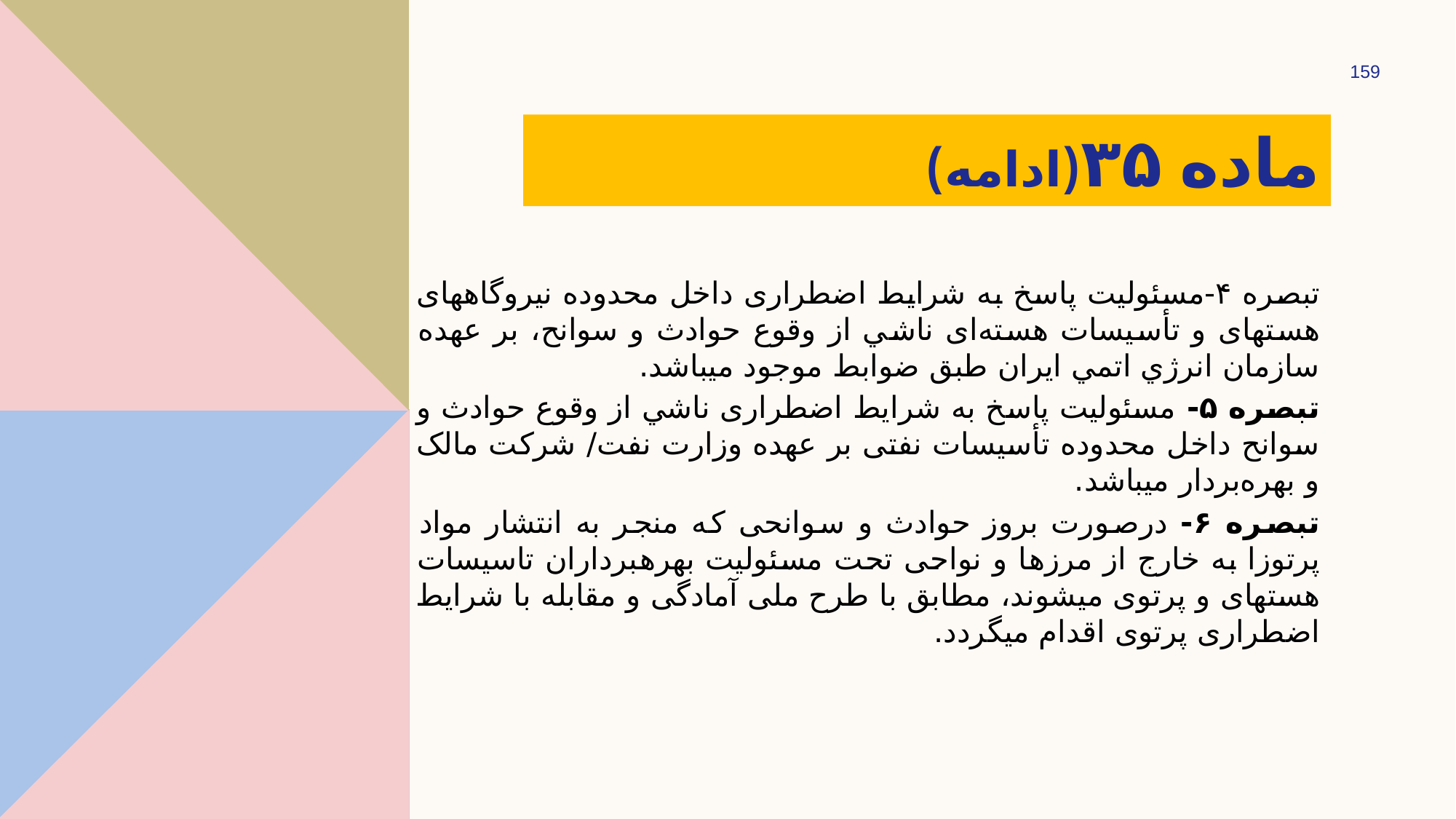

159
# ماده ۳۵(ادامه)
تبصره ۴-مسئولیت پاسخ به شرایط اضطراری داخل محدوده نیروگاه­های هسته­ای و تأسیسات هسته‌ای ناشي از وقوع حوادث و سوانح، بر عهده سازمان انرژي اتمي ایران طبق ضوابط موجود می­باشد.
تبصره ۵- مسئولیت پاسخ به شرایط اضطراری ناشي از وقوع حوادث و سوانح داخل محدوده تأسیسات نفتی بر عهده وزارت نفت/ شرکت مالک و بهره‌بردار می­باشد.
تبصره ۶- درصورت بروز حوادث و سوانحی که منجر به انتشار مواد پرتوزا به خارج از مرزها و نواحی تحت مسئولیت بهره­برداران تاسیسات هسته­ای و پرتوی می­شوند، مطابق با طرح ملی آمادگی و مقابله با شرایط اضطراری پرتوی اقدام می­گردد.